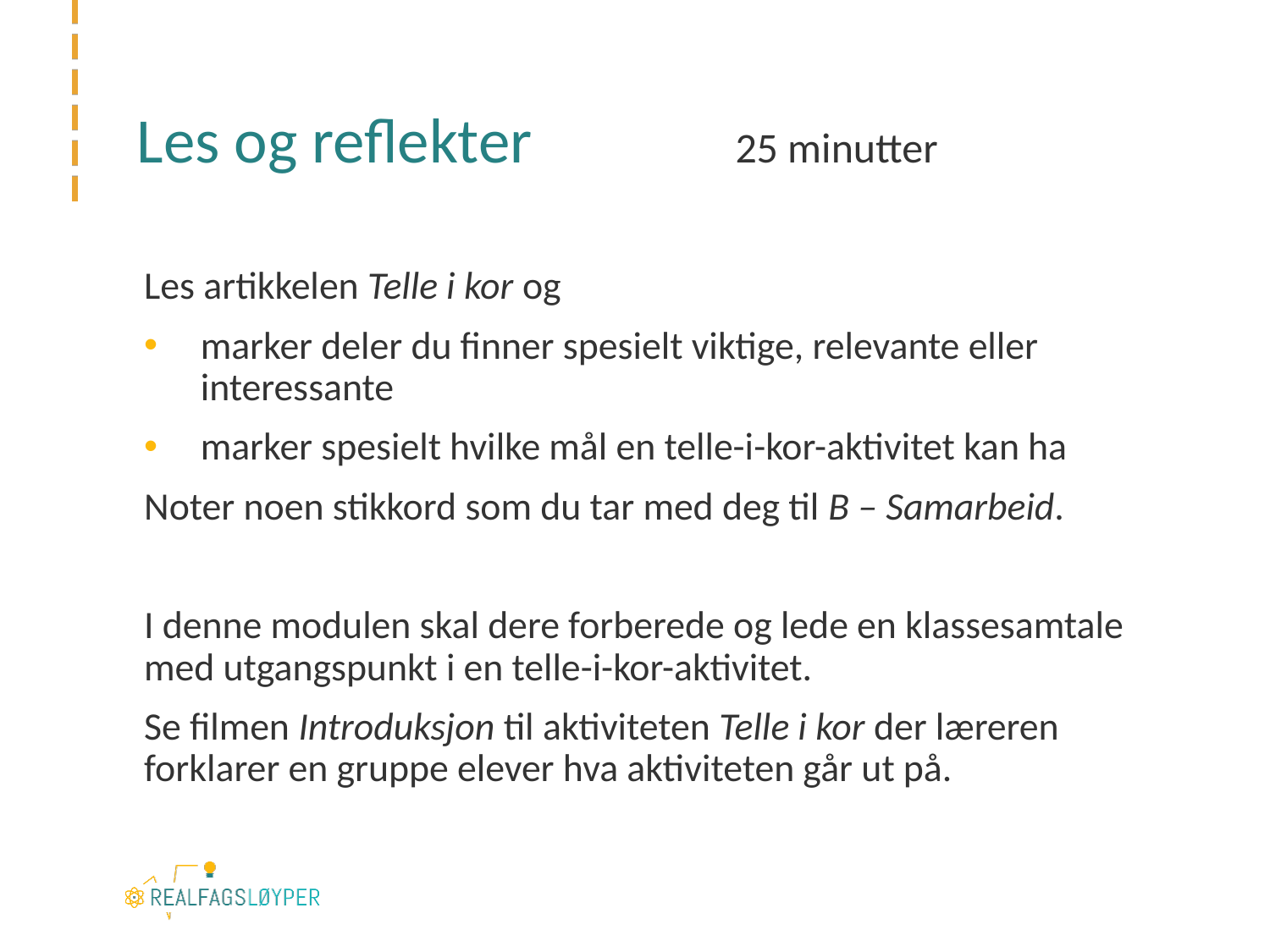

# Les og reflekter	25 minutter
Les artikkelen Telle i kor og
marker deler du finner spesielt viktige, relevante eller interessante
marker spesielt hvilke mål en telle-i-kor-aktivitet kan ha
Noter noen stikkord som du tar med deg til B – Samarbeid.

I denne modulen skal dere forberede og lede en klassesamtale med utgangspunkt i en telle-i-kor-aktivitet.
Se filmen Introduksjon til aktiviteten Telle i kor der læreren forklarer en gruppe elever hva aktiviteten går ut på.